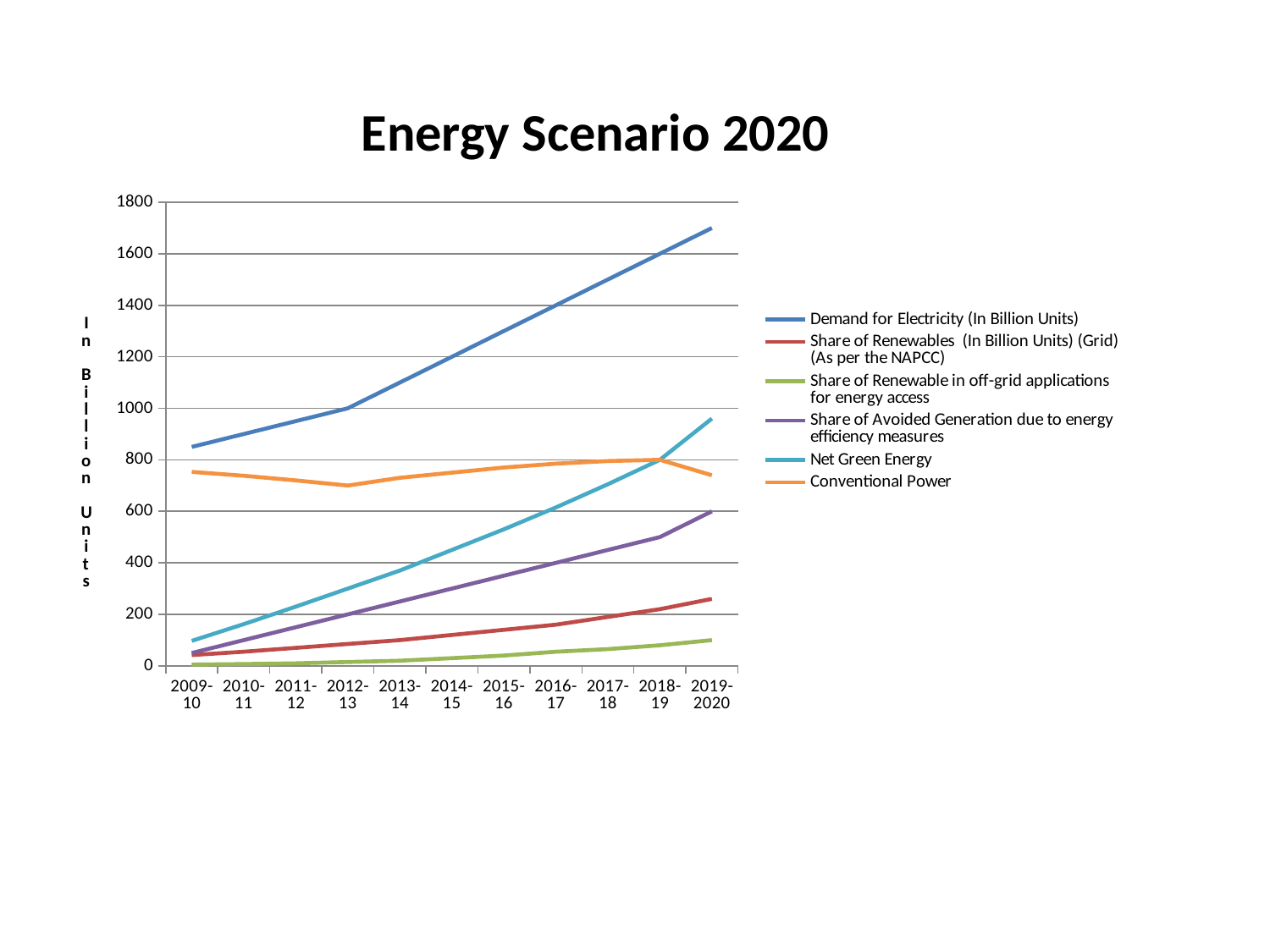

### Chart: Energy Scenario 2020

| Category | Demand for Electricity (In Billion Units) | Share of Renewables  (In Billion Units) (Grid) (As per the NAPCC) | Share of Renewable in off-grid applications for energy access | Share of Avoided Generation due to energy efficiency measures | Net Green Energy | Conventional Power |
|---|---|---|---|---|---|---|
| 2009-10 | 850.0 | 42.0 | 5.0 | 50.0 | 97.0 | 753.0 |
| 2010-11 | 900.0 | 55.0 | 7.0 | 100.0 | 162.0 | 738.0 |
| 2011-12 | 950.0 | 70.0 | 10.0 | 150.0 | 230.0 | 720.0 |
| 2012-13 | 1000.0 | 85.0 | 15.0 | 200.0 | 300.0 | 700.0 |
| 2013-14 | 1100.0 | 100.0 | 20.0 | 250.0 | 370.0 | 730.0 |
| 2014-15 | 1200.0 | 120.0 | 30.0 | 300.0 | 450.0 | 750.0 |
| 2015-16 | 1300.0 | 140.0 | 40.0 | 350.0 | 530.0 | 770.0 |
| 2016-17 | 1400.0 | 160.0 | 55.0 | 400.0 | 615.0 | 785.0 |
| 2017-18 | 1500.0 | 190.0 | 65.0 | 450.0 | 705.0 | 795.0 |
| 2018-19 | 1600.0 | 220.0 | 80.0 | 500.0 | 800.0 | 800.0 |
| 2019-2020 | 1700.0 | 260.0 | 100.0 | 600.0 | 960.0 | 740.0 |